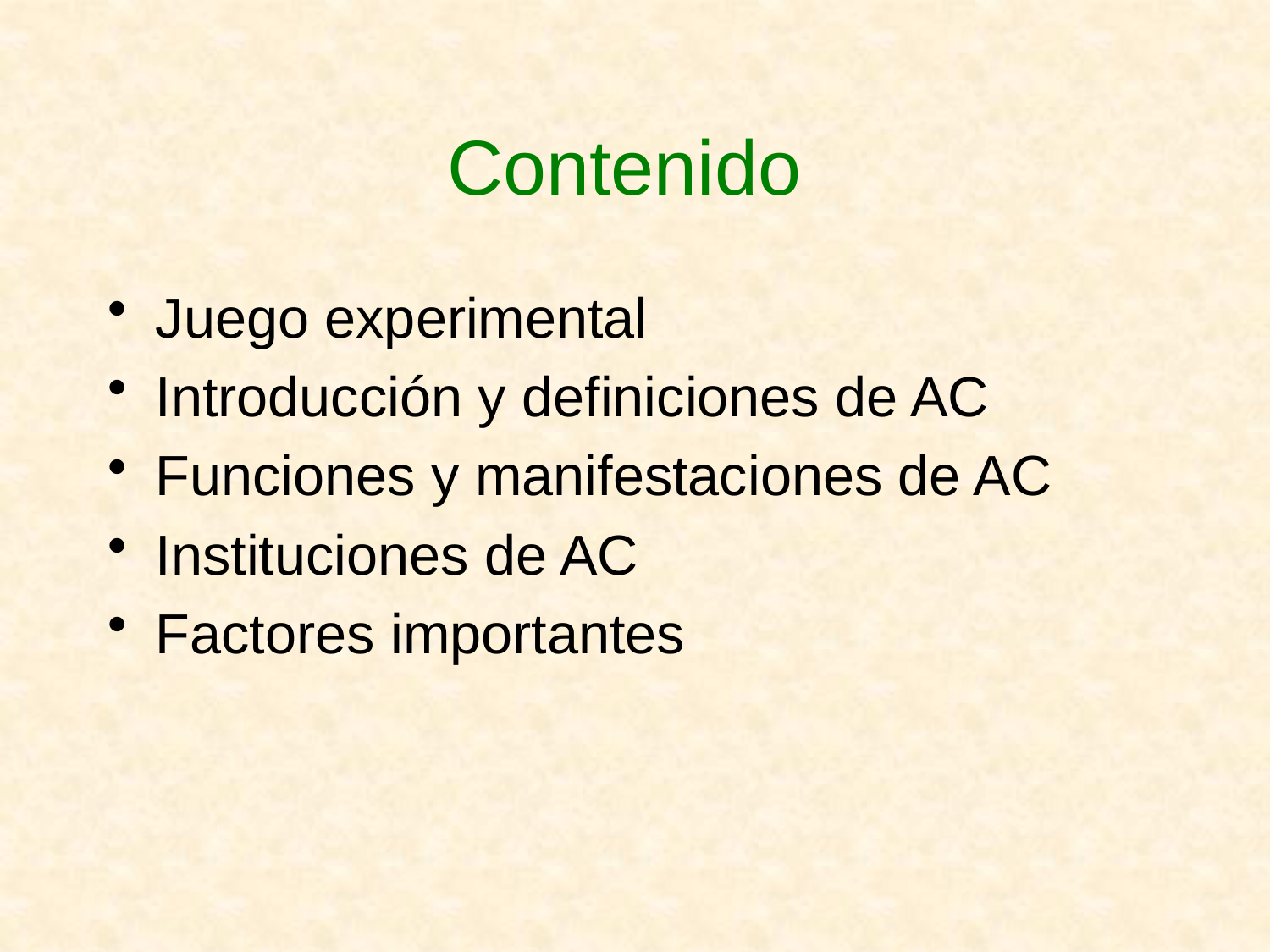

# Contenido
Juego experimental
Introducción y definiciones de AC
Funciones y manifestaciones de AC
Instituciones de AC
Factores importantes